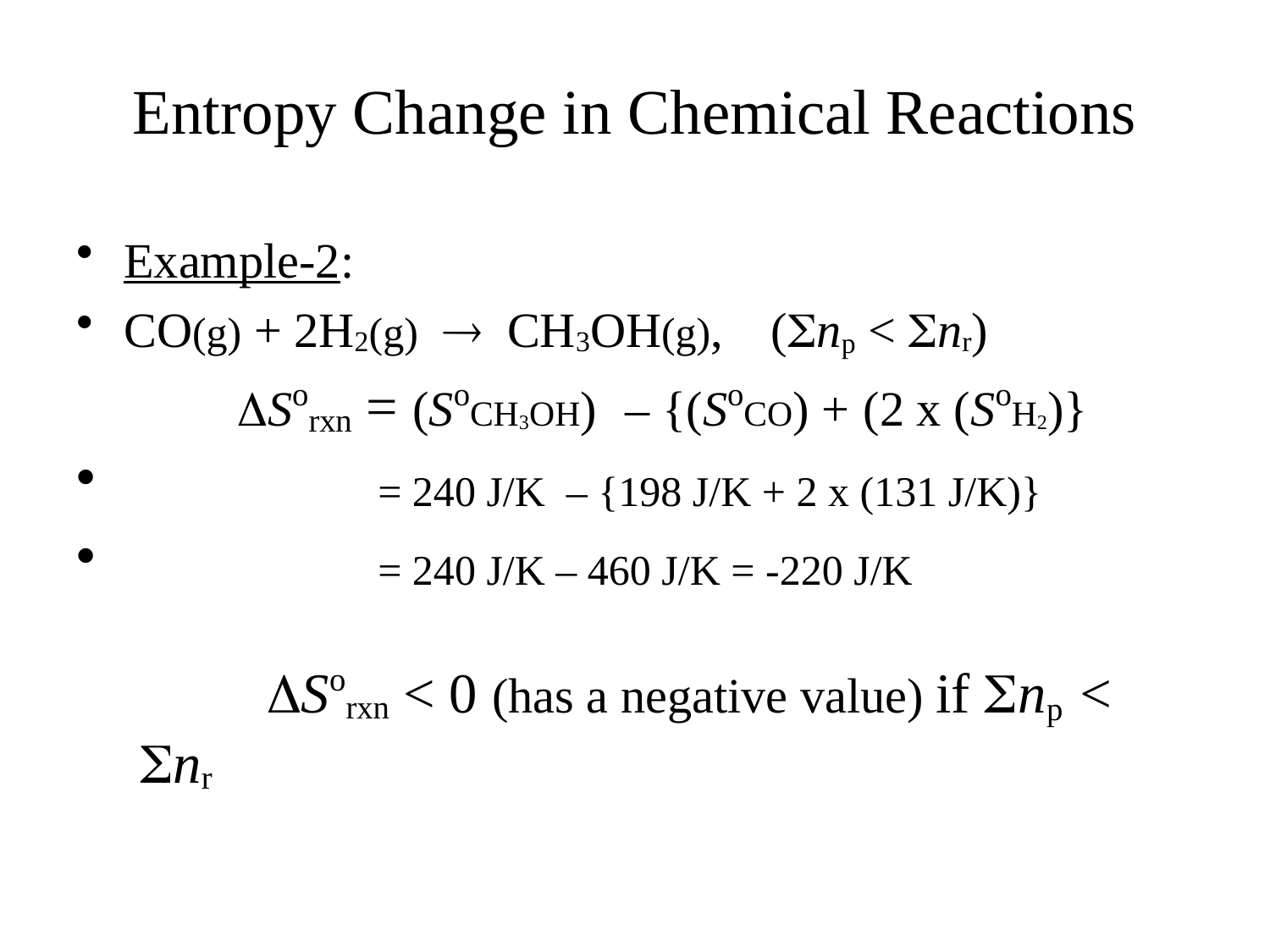

# Entropy Change in Chemical Reactions
Example-2:
CO(g) + 2H2(g)  →  CH3OH(g),	 (Σnp < Σnr)
	    ΔSorxn = (SoCH3OH)  – {(SoCO) + (2 x (SoH2)}
		= 240 J/K  – {198 J/K + 2 x (131 J/K)}
		= 240 J/K – 460 J/K = -220 J/K

	ΔSorxn < 0 (has a negative value) if Σnp < Σnr